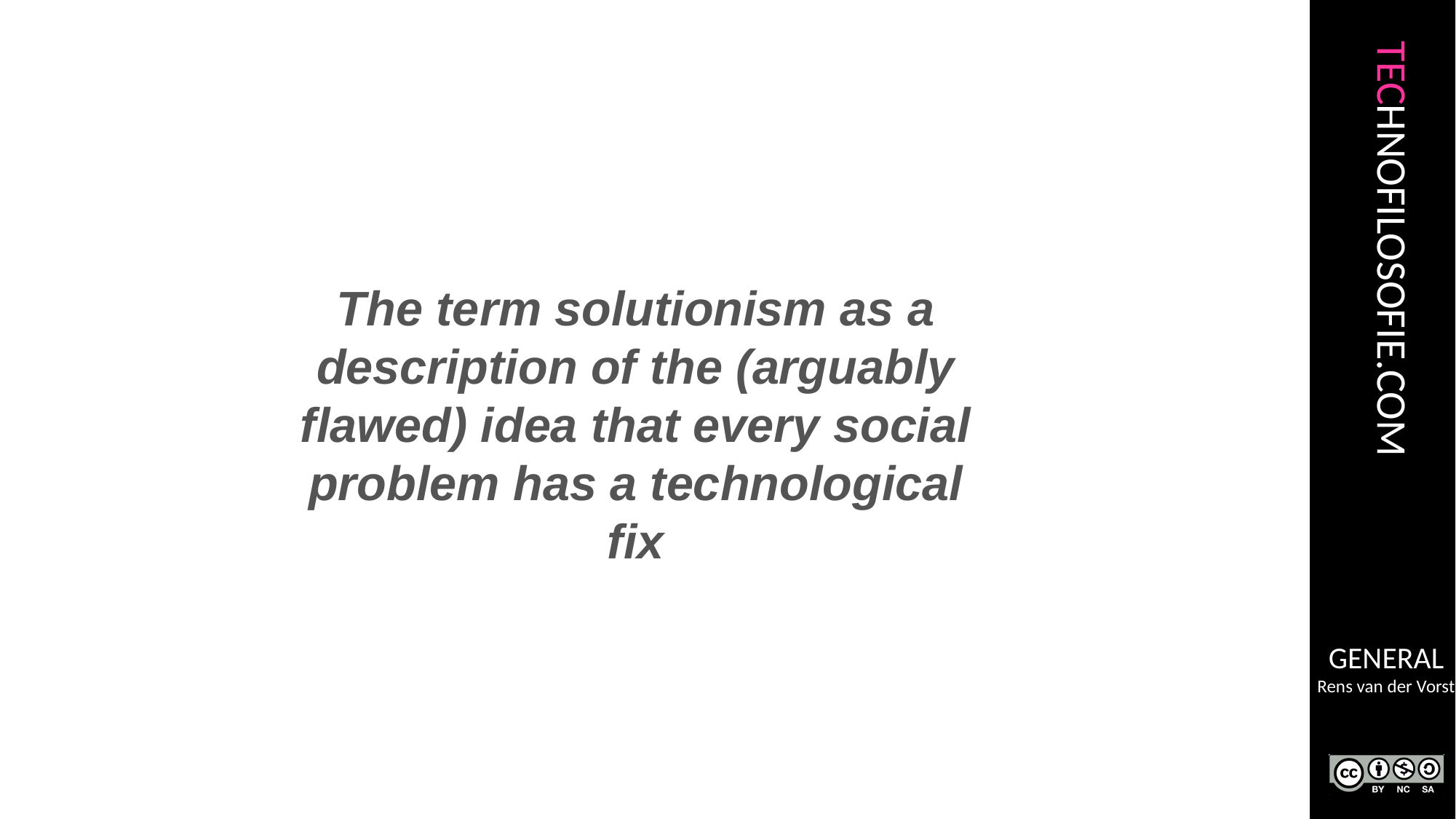

The term solutionism as a description of the (arguably flawed) idea that every social problem has a technological fix